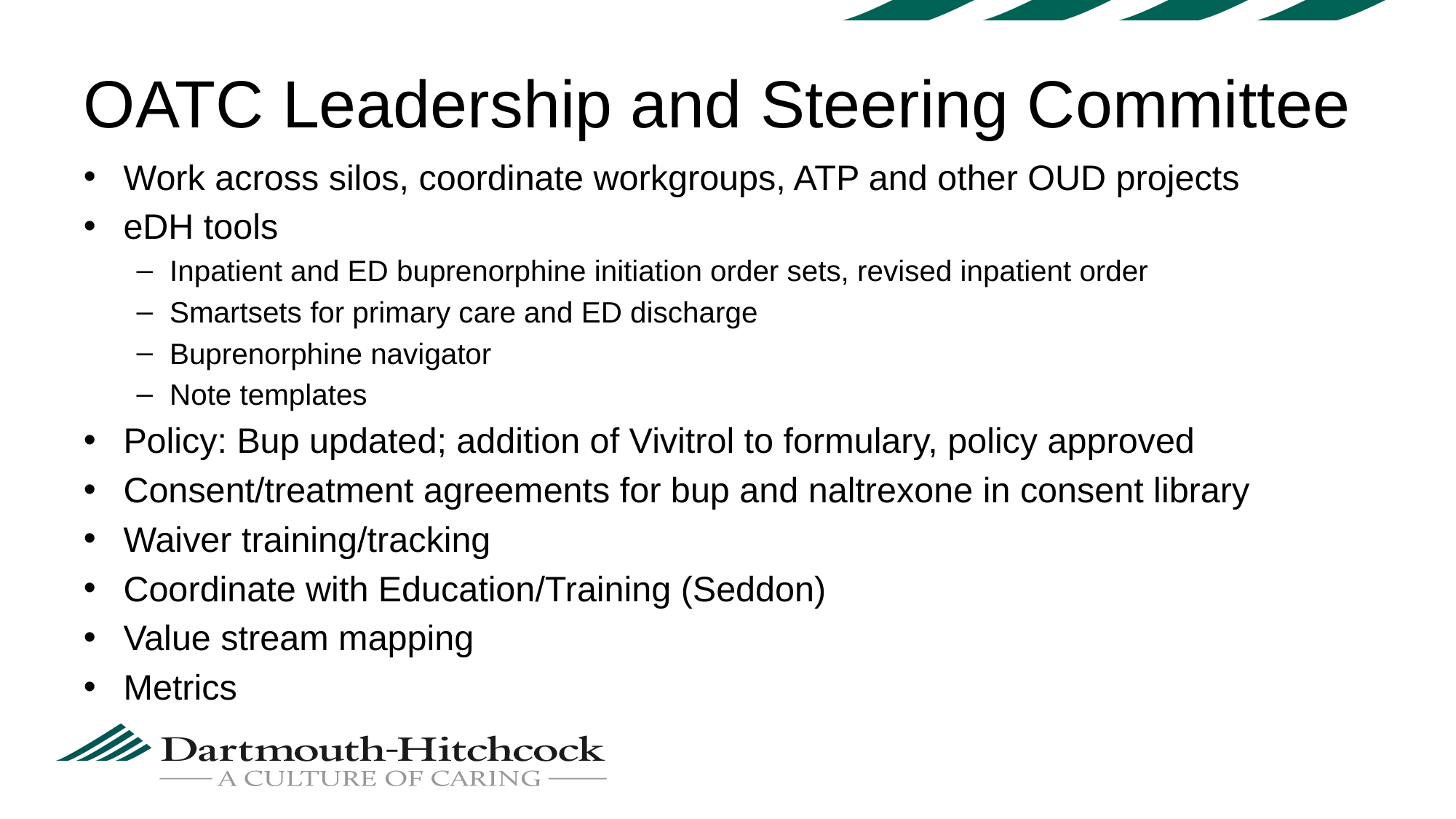

# OATC Leadership and Steering Committee
Work across silos, coordinate workgroups, ATP and other OUD projects
eDH tools
Inpatient and ED buprenorphine initiation order sets, revised inpatient order
Smartsets for primary care and ED discharge
Buprenorphine navigator
Note templates
Policy: Bup updated; addition of Vivitrol to formulary, policy approved
Consent/treatment agreements for bup and naltrexone in consent library
Waiver training/tracking
Coordinate with Education/Training (Seddon)
Value stream mapping
Metrics